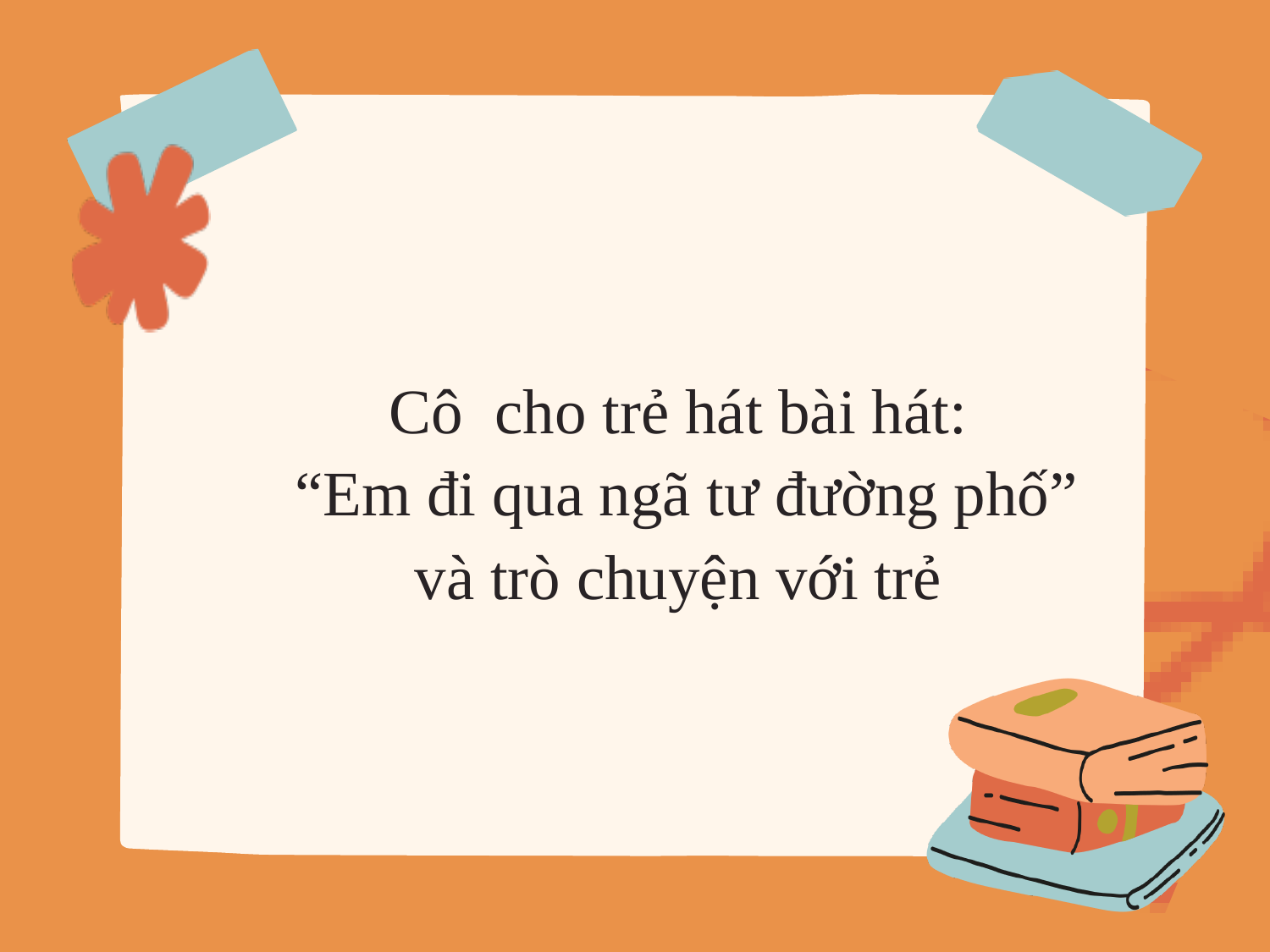

Cô  cho trẻ hát bài hát:
 “Em đi qua ngã tư đường phố” và trò chuyện với trẻ